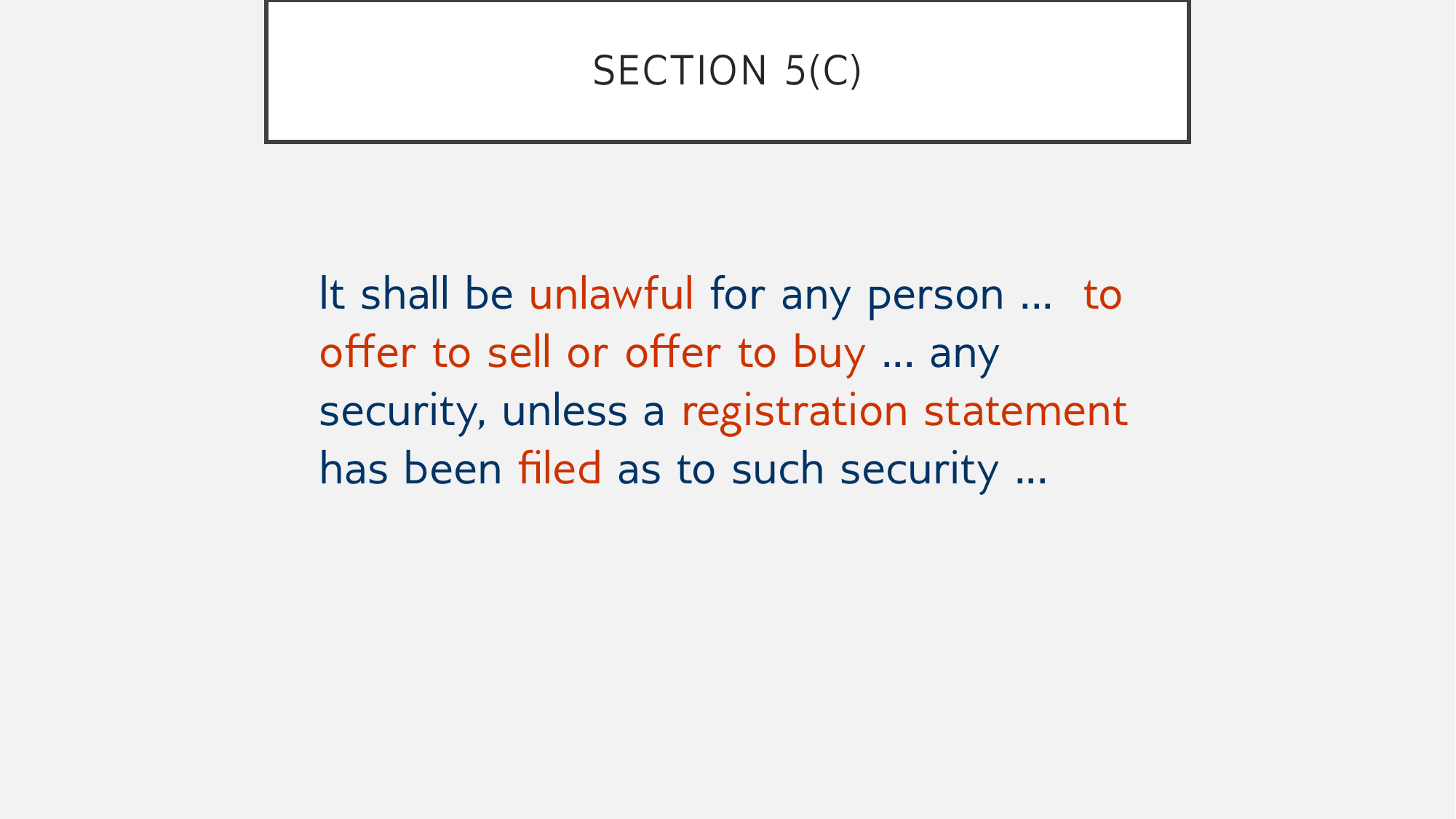

# Section 5(c)
	It shall be unlawful for any person ...  to offer to sell or offer to buy ... any security, unless a registration statement has been filed as to such security ...